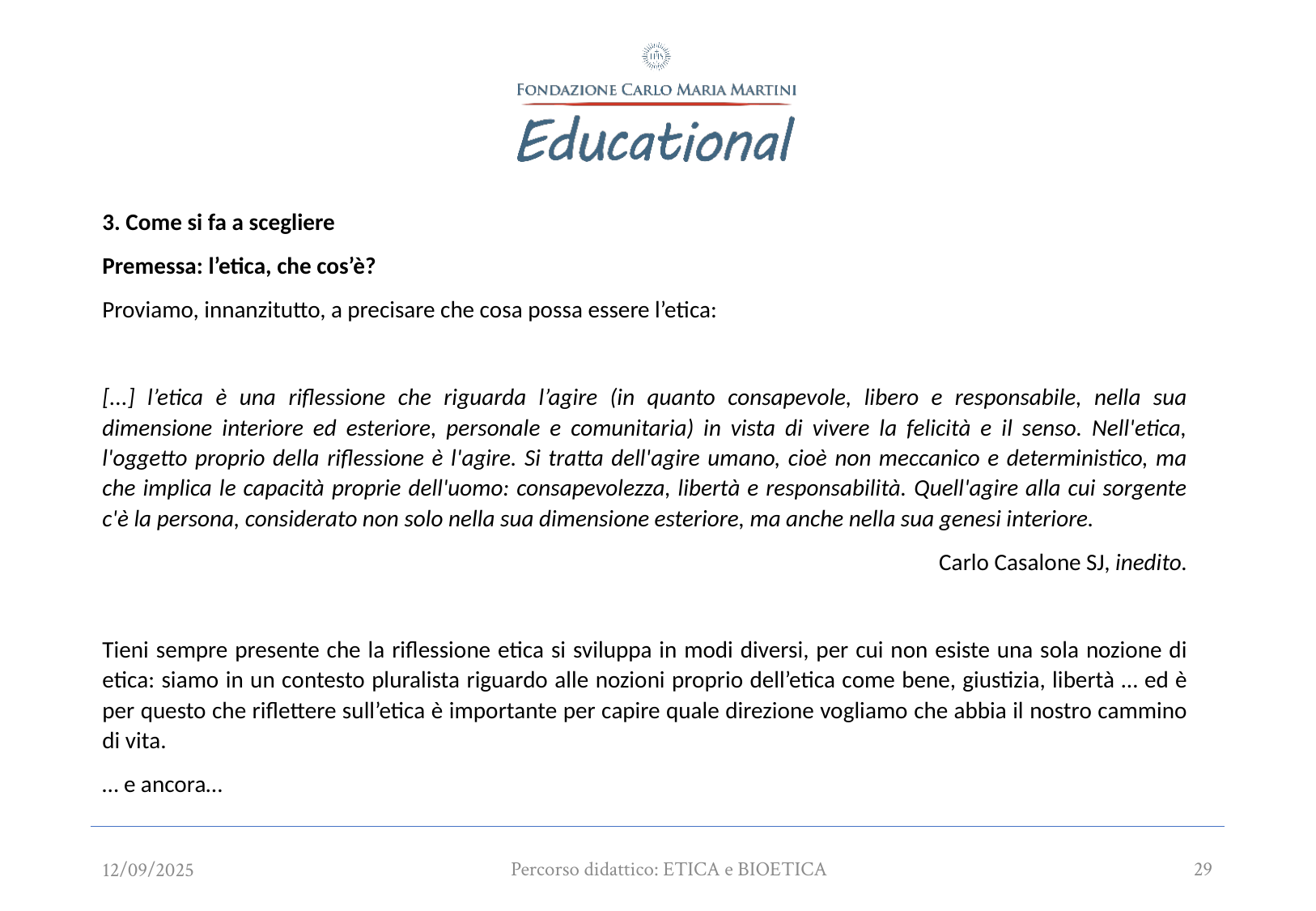

3. Come si fa a scegliere
Premessa: l’etica, che cos’è?
Proviamo, innanzitutto, a precisare che cosa possa essere l’etica:

[...] l’etica è una riflessione che riguarda l’agire (in quanto consapevole, libero e responsabile, nella sua dimensione interiore ed esteriore, personale e comunitaria) in vista di vivere la felicità e il senso. Nell'etica, l'oggetto proprio della riflessione è l'agire. Si tratta dell'agire umano, cioè non meccanico e deterministico, ma che implica le capacità proprie dell'uomo: consapevolezza, libertà e responsabilità. Quell'agire alla cui sorgente c'è la persona, considerato non solo nella sua dimensione esteriore, ma anche nella sua genesi interiore.
Carlo Casalone SJ, inedito.

Tieni sempre presente che la riflessione etica si sviluppa in modi diversi, per cui non esiste una sola nozione di etica: siamo in un contesto pluralista riguardo alle nozioni proprio dell’etica come bene, giustizia, libertà … ed è per questo che riflettere sull’etica è importante per capire quale direzione vogliamo che abbia il nostro cammino di vita.
… e ancora…
12/09/2025
Percorso didattico: ETICA e BIOETICA
29